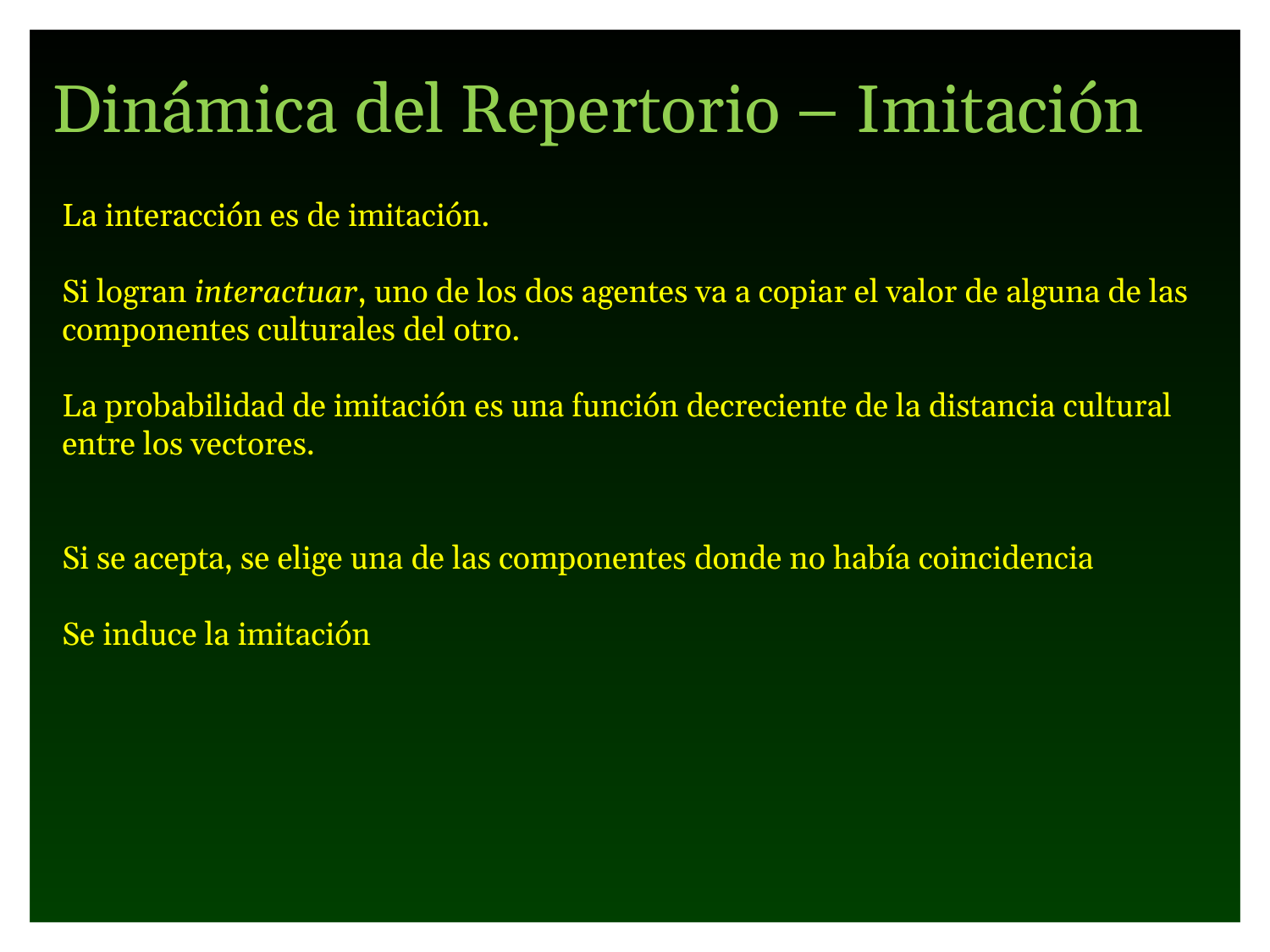

Dinámica del Repertorio – Imitación
La interacción es de imitación.

Si logran interactuar, uno de los dos agentes va a copiar el valor de alguna de las componentes culturales del otro.

La probabilidad de imitación es una función decreciente de la distancia cultural entre los vectores.

Si se acepta, se elige una de las componentes donde no había coincidencia

Se induce la imitación